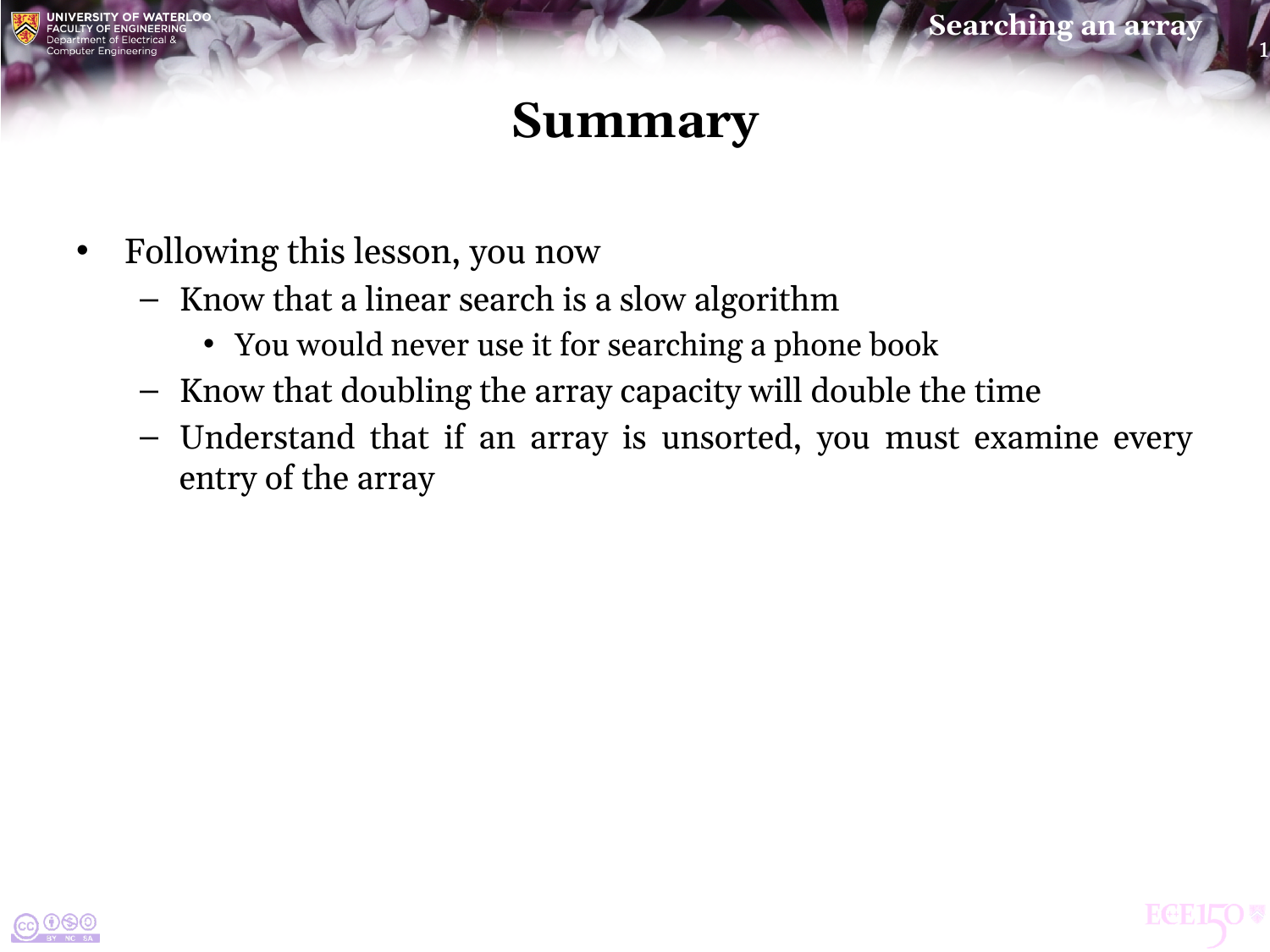

# Summary
Following this lesson, you now
Know that a linear search is a slow algorithm
You would never use it for searching a phone book
Know that doubling the array capacity will double the time
Understand that if an array is unsorted, you must examine every entry of the array